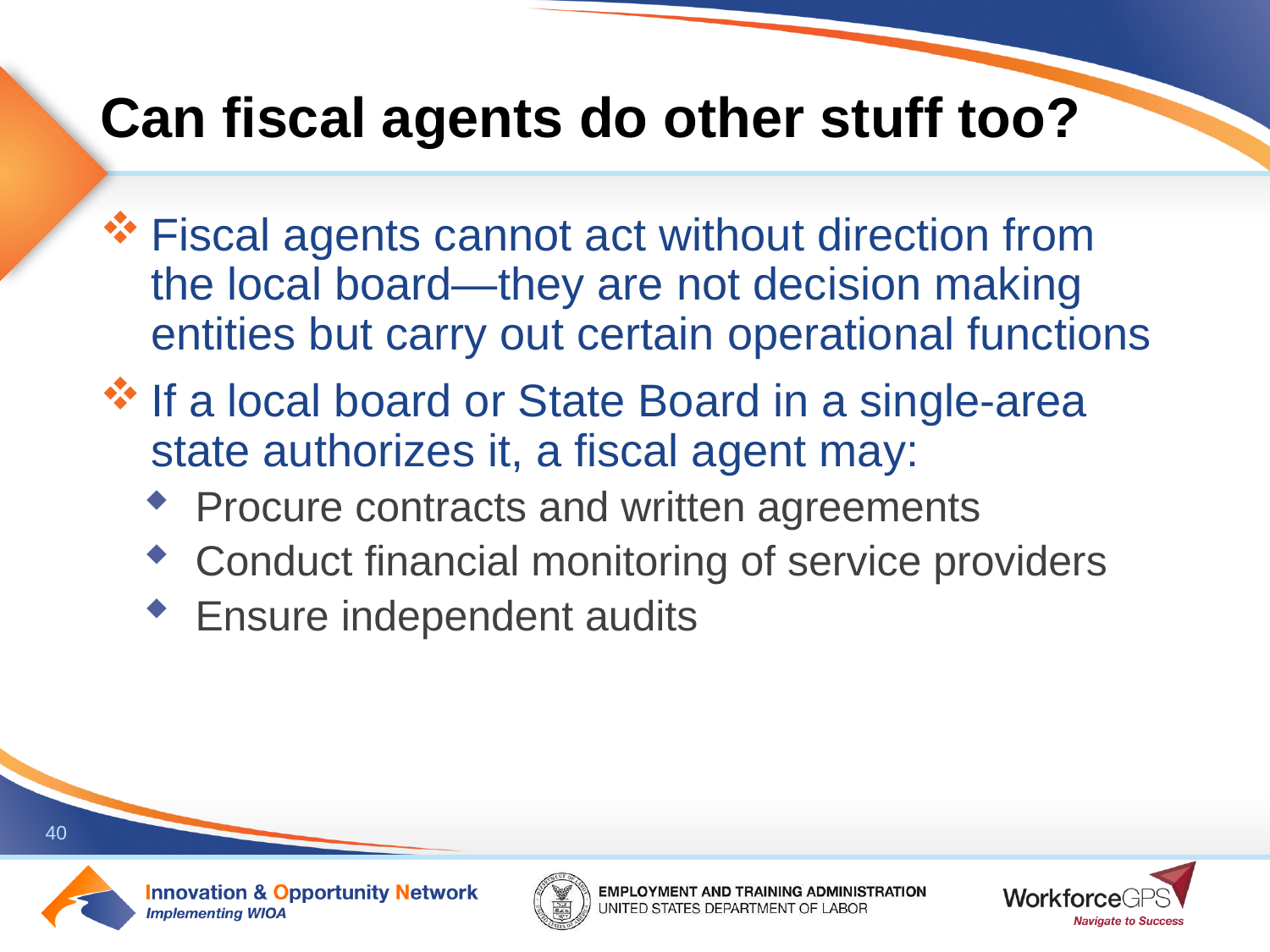

# Can fiscal agents do other stuff too?
Fiscal agents cannot act without direction from the local board—they are not decision making entities but carry out certain operational functions
If a local board or State Board in a single-area state authorizes it, a fiscal agent may:
Procure contracts and written agreements
Conduct financial monitoring of service providers
Ensure independent audits